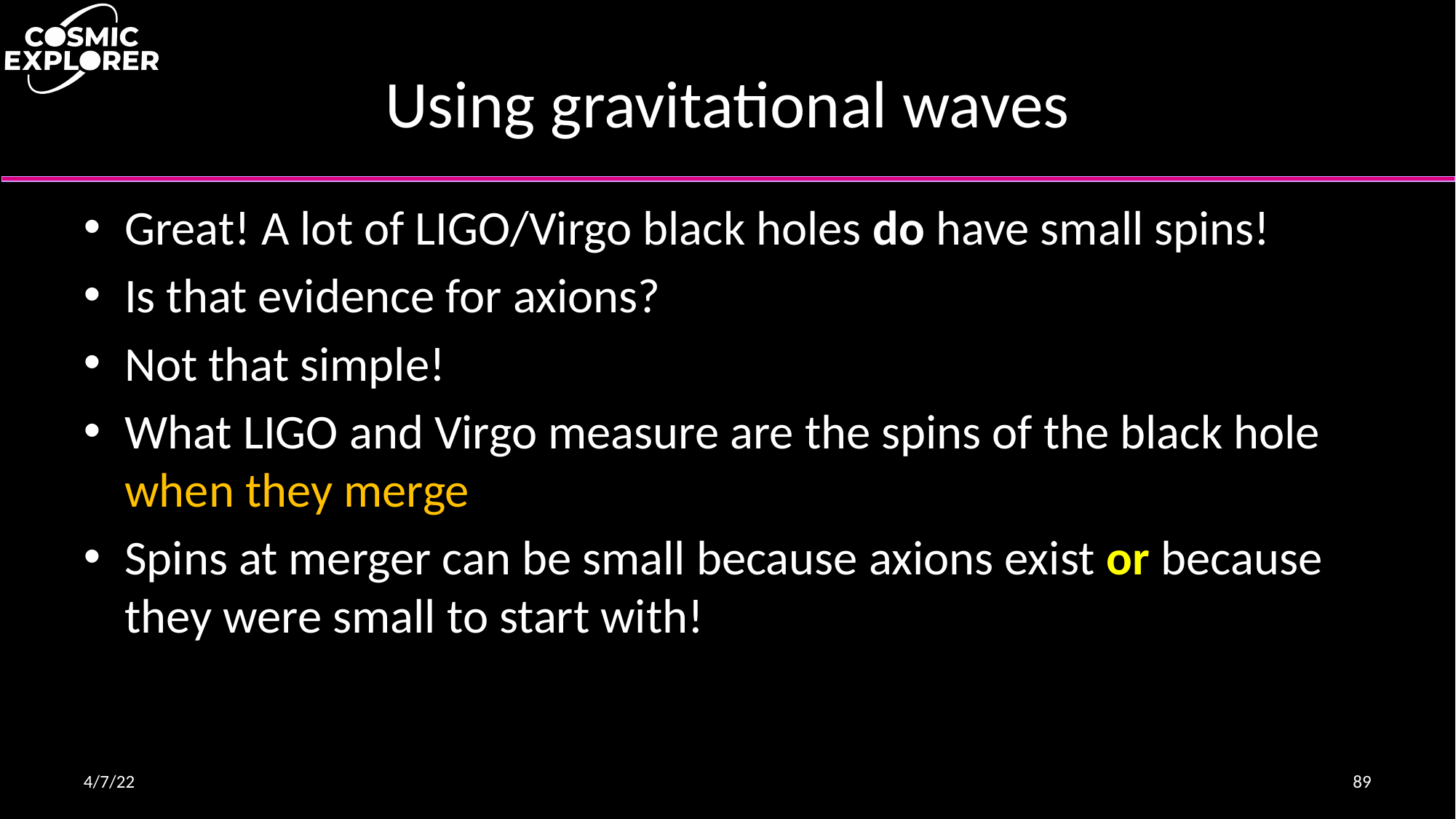

# Using gravitational waves
Great! A lot of LIGO/Virgo black holes do have small spins!
Is that evidence for axions?
Not that simple!
What LIGO and Virgo measure are the spins of the black hole when they merge
Spins at merger can be small because axions exist or because they were small to start with!
4/7/22
89